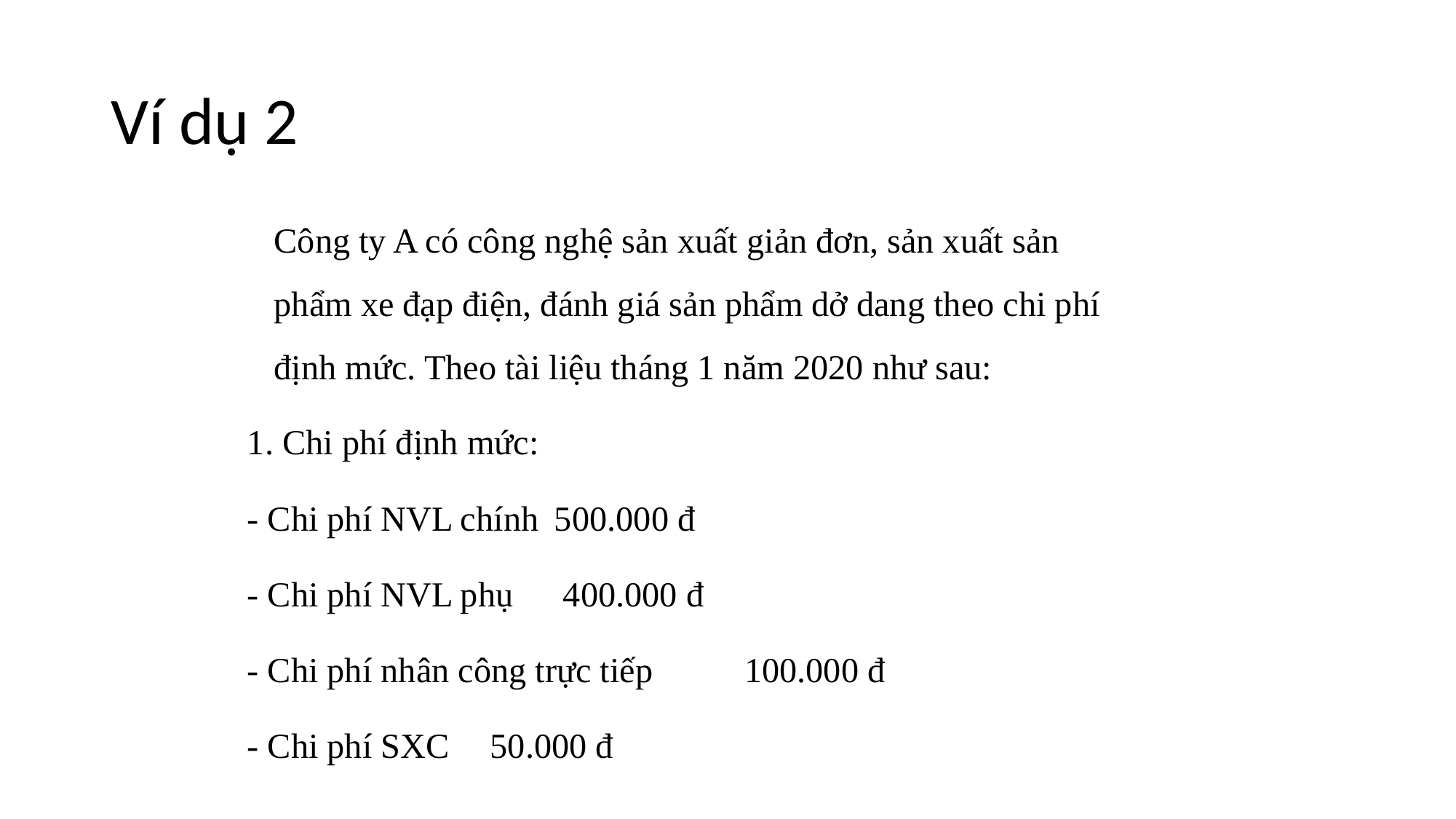

# Ví dụ 2
	Công ty A có công nghệ sản xuất giản đơn, sản xuất sản phẩm xe đạp điện, đánh giá sản phẩm dở dang theo chi phí định mức. Theo tài liệu tháng 1 năm 2020 như sau:
1. Chi phí định mức:
- Chi phí NVL chính		 500.000 đ
- Chi phí NVL phụ		  400.000 đ
- Chi phí nhân công trực tiếp	  100.000 đ
- Chi phí SXC			    50.000 đ